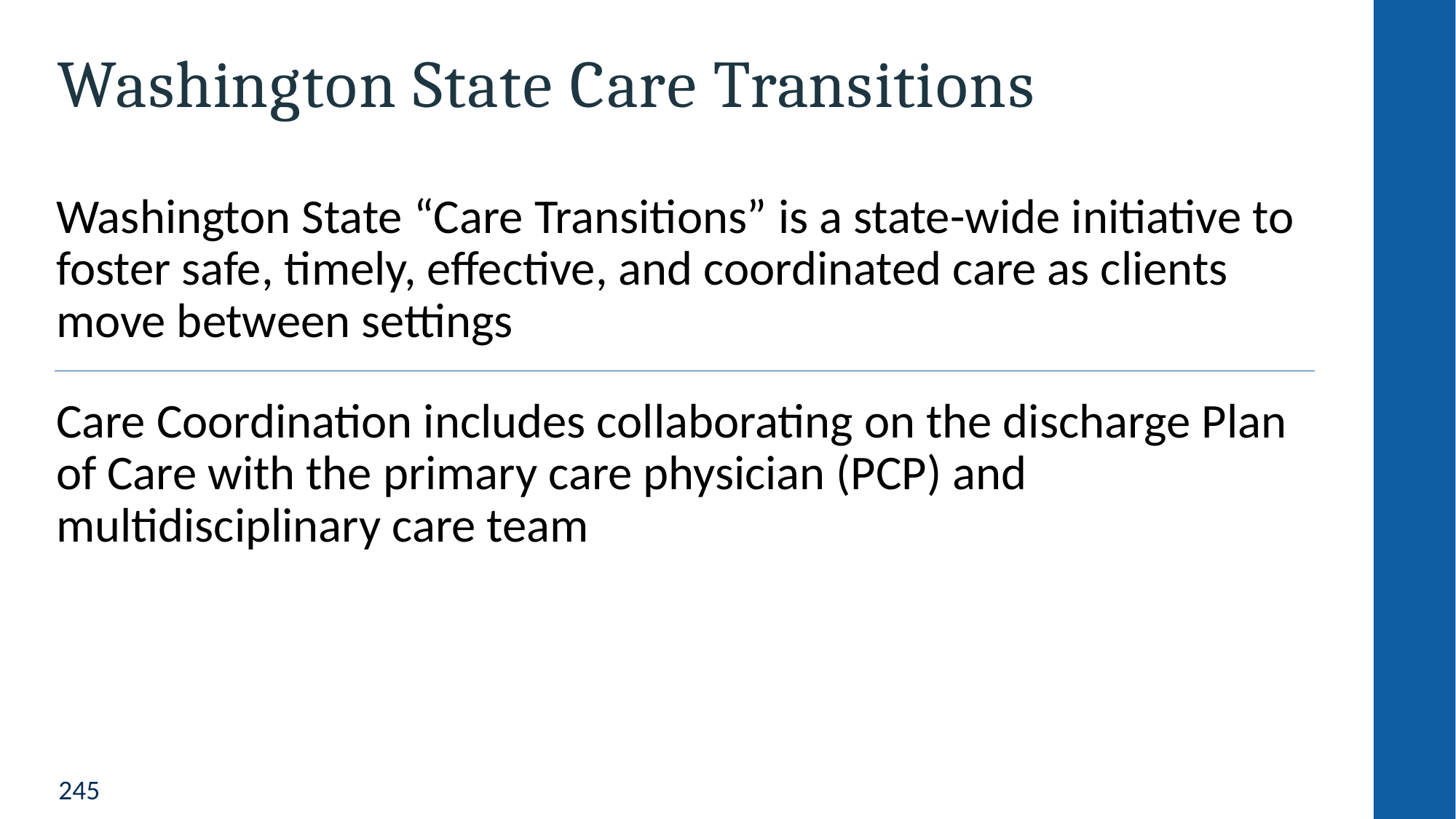

# Washington State Care Transitions
Washington State “Care Transitions” is a state-wide initiative to foster safe, timely, effective, and coordinated care as clients move between settings
Care Coordination includes collaborating on the discharge Plan of Care with the primary care physician (PCP) and multidisciplinary care team